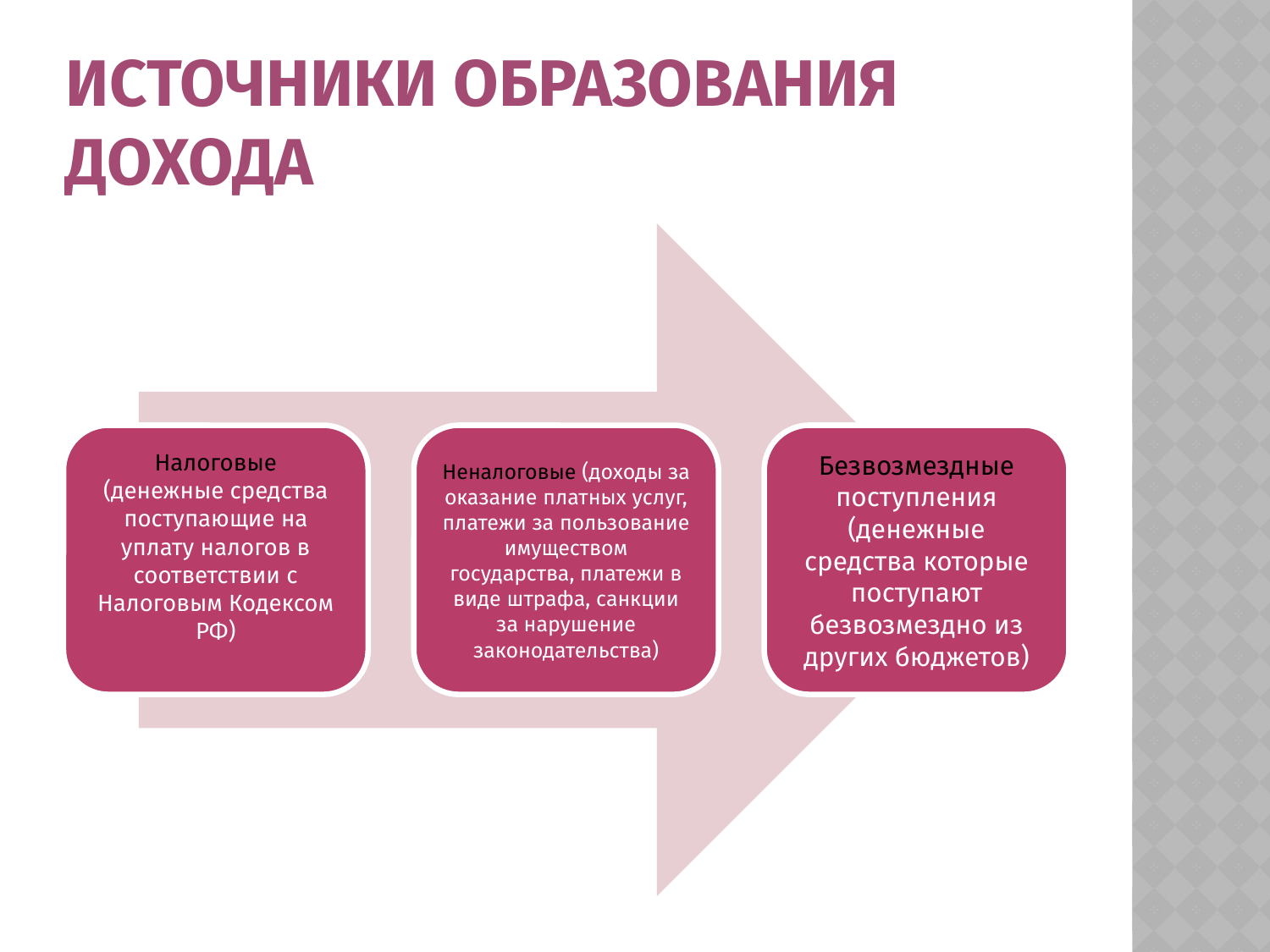

# Источники образования дохода
Налоговые (денежные средства поступающие на уплату налогов в соответствии с Налоговым Кодексом РФ)
Неналоговые (доходы за оказание платных услуг, платежи за пользование имуществом государства, платежи в виде штрафа, санкции за нарушение законодательства)
Безвозмездные поступления (денежные средства которые поступают безвозмездно из других бюджетов)